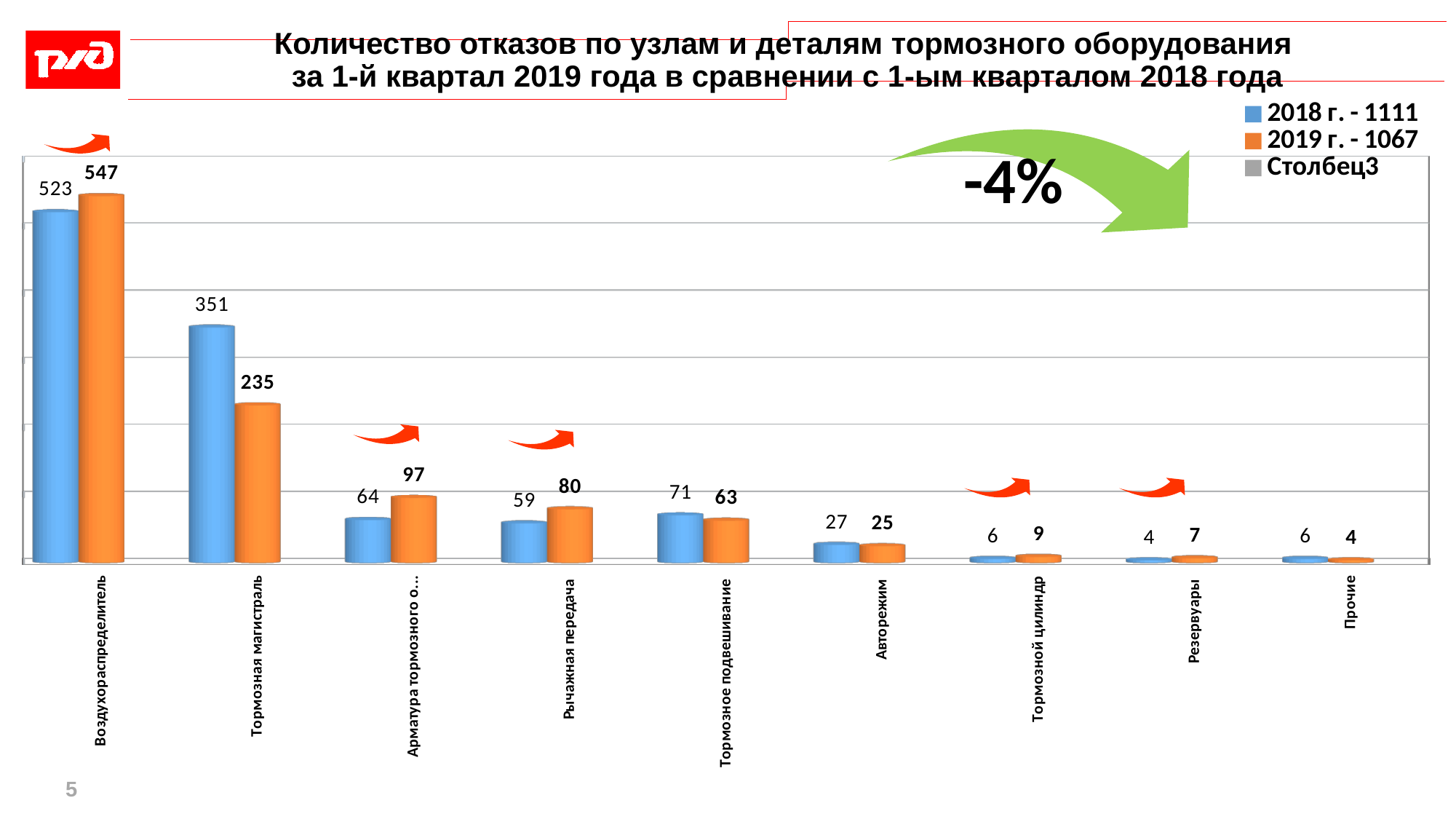

# Количество отказов по узлам и деталям тормозного оборудования за 1-й квартал 2019 года в сравнении с 1-ым кварталом 2018 года

-4%

[unsupported chart]

5